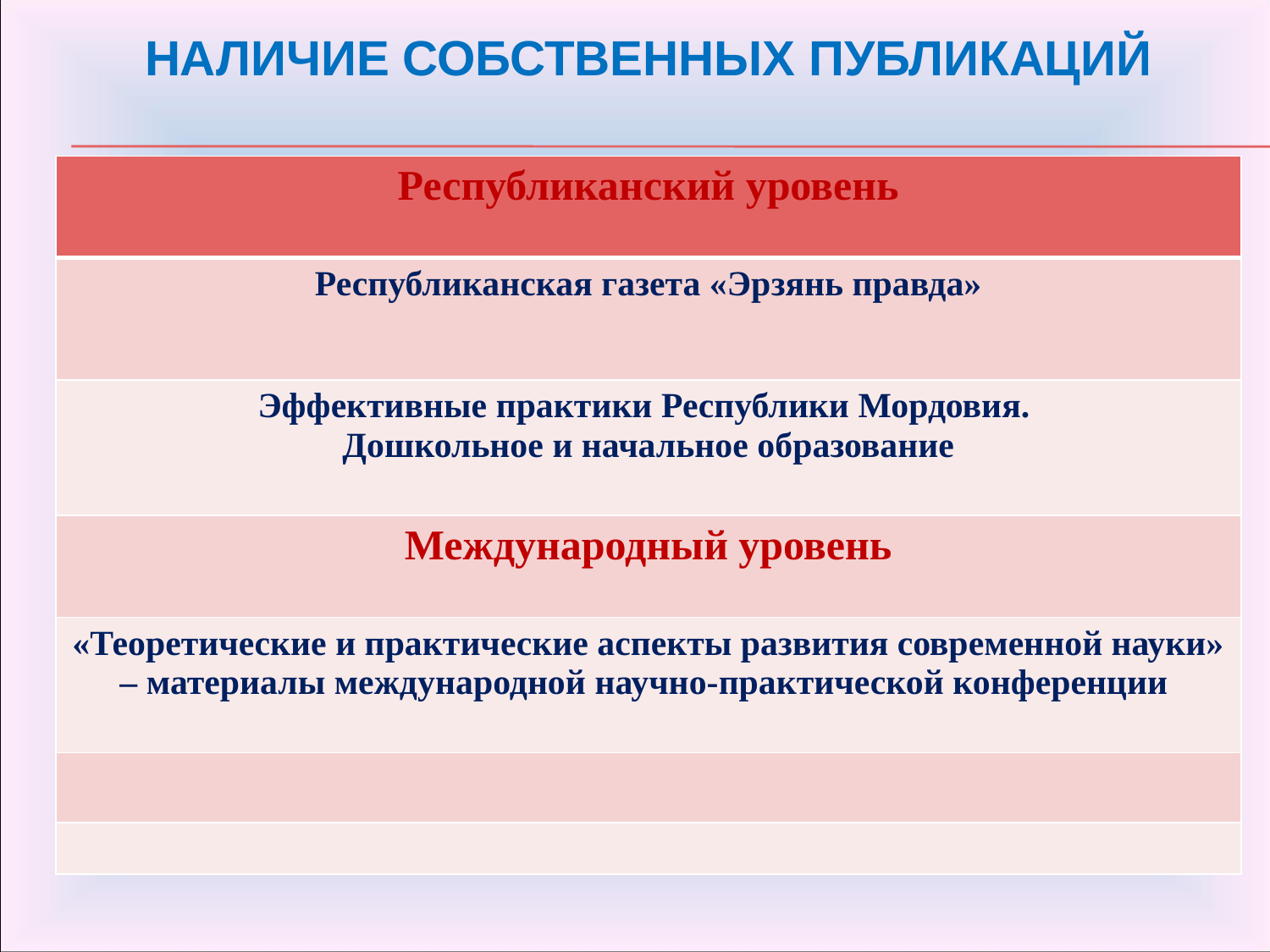

Наличие СОБСТВЕННЫХ публикаций
| Республиканский уровень |
| --- |
| Республиканская газета «Эрзянь правда» |
| Эффективные практики Республики Мордовия. Дошкольное и начальное образование |
| Международный уровень |
| «Теоретические и практические аспекты развития современной науки» – материалы международной научно-практической конференции |
|  |
|  |